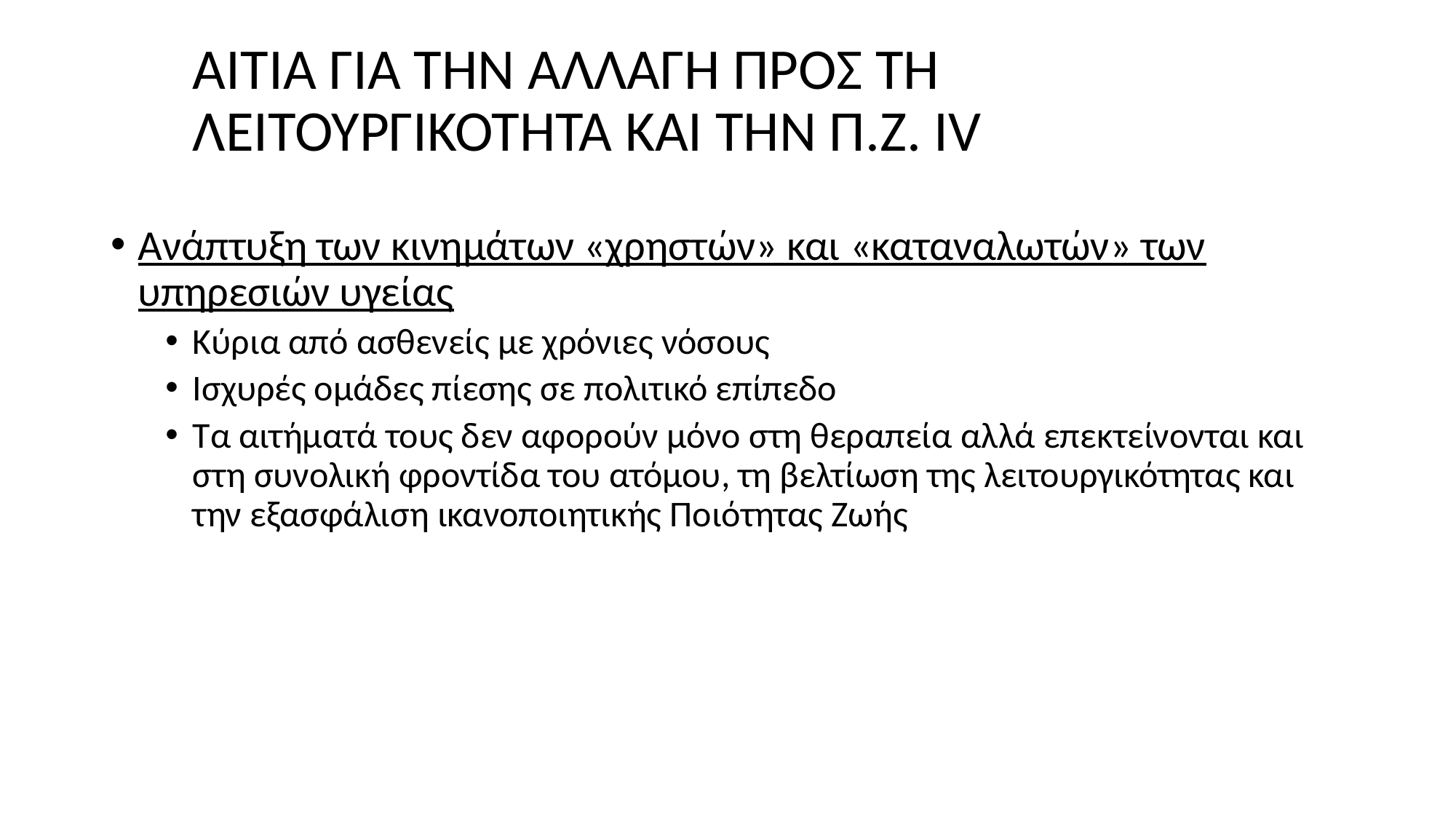

# ΑΙΤΙΑ ΓΙΑ ΤΗΝ ΑΛΛΑΓΗ ΠΡΟΣ ΤΗ ΛΕΙΤΟΥΡΓΙΚΟΤΗΤΑ ΚΑΙ ΤΗΝ Π.Ζ. ΙV
Ανάπτυξη των κινημάτων «χρηστών» και «καταναλωτών» των υπηρεσιών υγείας
Κύρια από ασθενείς με χρόνιες νόσους
Ισχυρές ομάδες πίεσης σε πολιτικό επίπεδο
Τα αιτήματά τους δεν αφορούν μόνο στη θεραπεία αλλά επεκτείνονται και στη συνολική φροντίδα του ατόμου, τη βελτίωση της λειτουργικότητας και την εξασφάλιση ικανοποιητικής Ποιότητας Ζωής